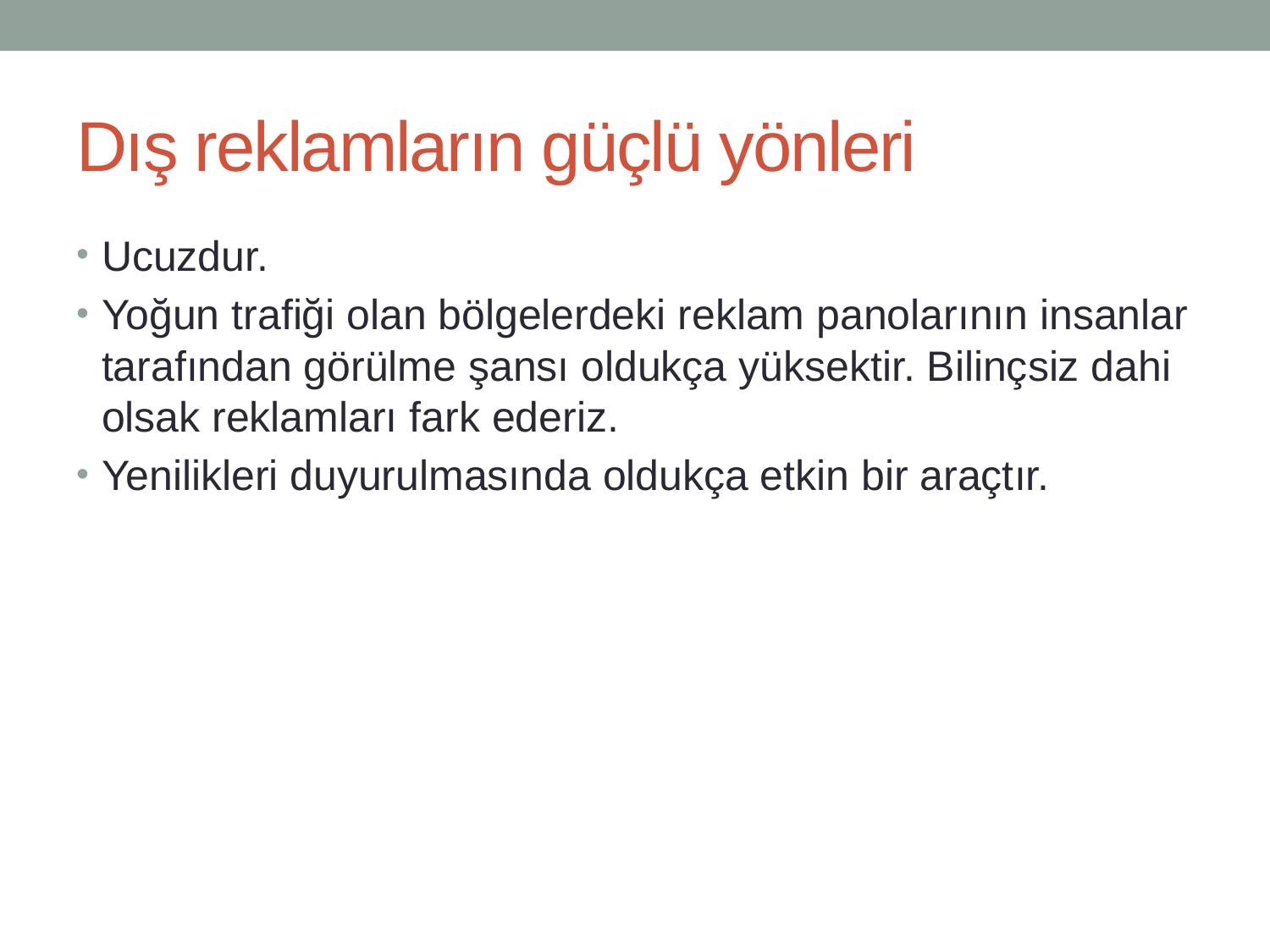

# Dış reklamların güçlü yönleri
Ucuzdur.
Yoğun trafiği olan bölgelerdeki reklam panolarının insanlar tarafından görülme şansı oldukça yüksektir. Bilinçsiz dahi olsak reklamları fark ederiz.
Yenilikleri duyurulmasında oldukça etkin bir araçtır.